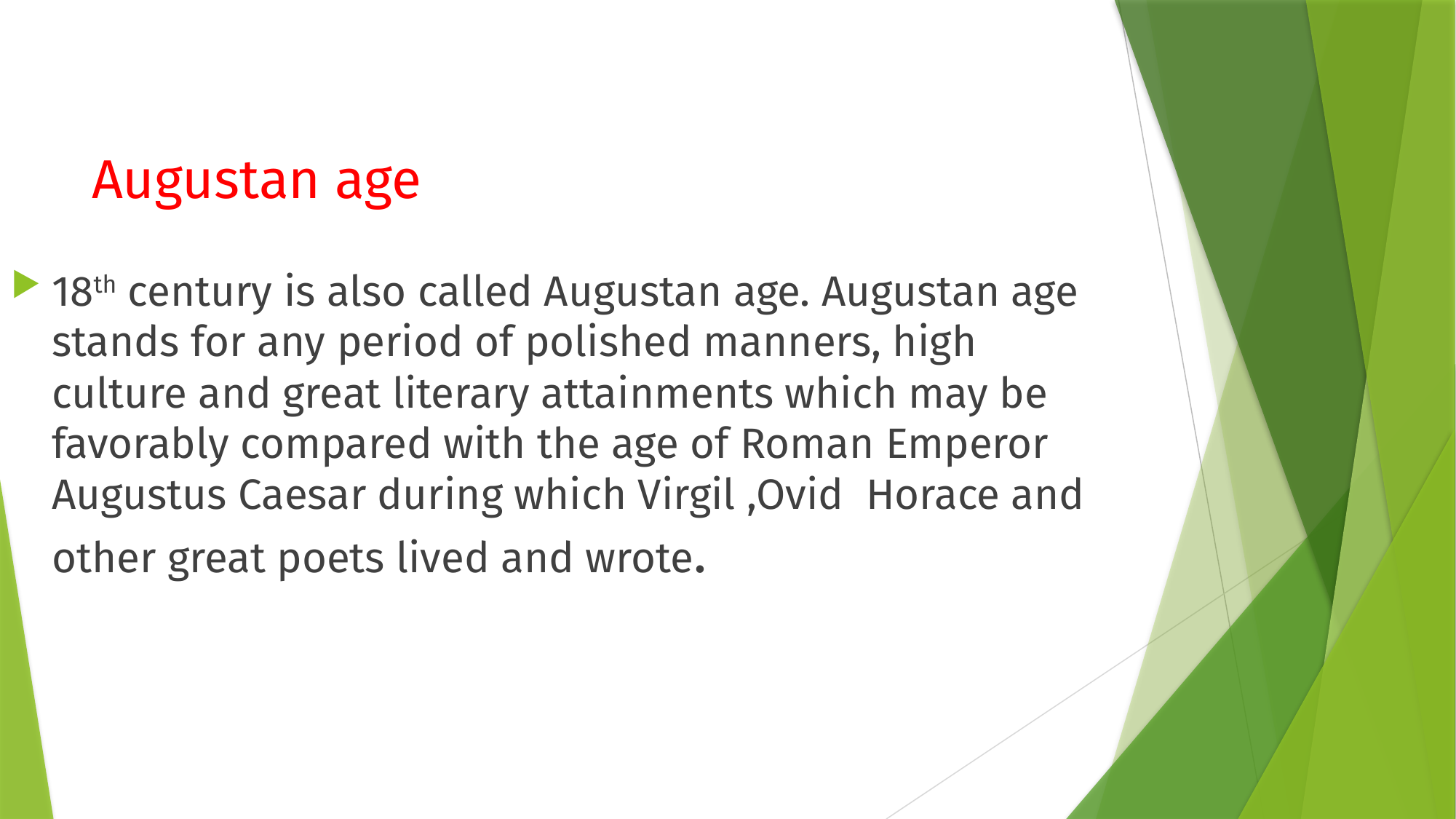

# Augustan age
18th century is also called Augustan age. Augustan age stands for any period of polished manners, high culture and great literary attainments which may be favorably compared with the age of Roman Emperor Augustus Caesar during which Virgil ,Ovid  Horace and other great poets lived and wrote.